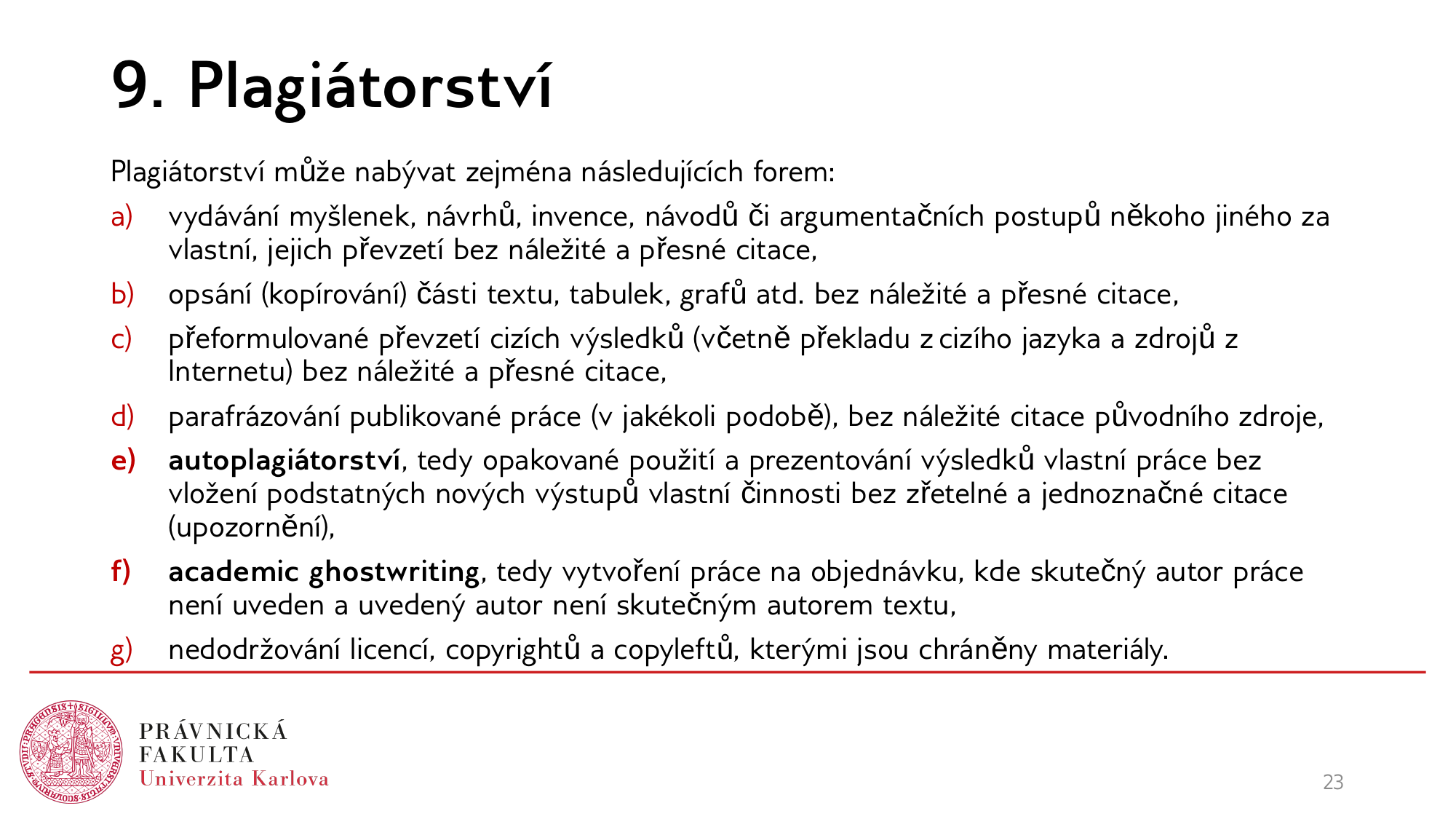

# 9. Plagiátorství
Plagiátorství může nabývat zejména následujících forem:
vydávání myšlenek, návrhů, invence, návodů či argumentačních postupů někoho jiného za vlastní, jejich převzetí bez náležité a přesné citace,
opsání (kopírování) části textu, tabulek, grafů atd. bez náležité a přesné citace,
přeformulované převzetí cizích výsledků (včetně překladu z cizího jazyka a zdrojů z Internetu) bez náležité a přesné citace,
parafrázování publikované práce (v jakékoli podobě), bez náležité citace původního zdroje,
autoplagiátorství, tedy opakované použití a prezentování výsledků vlastní práce bez vložení podstatných nových výstupů vlastní činnosti bez zřetelné a jednoznačné citace (upozornění),
academic ghostwriting, tedy vytvoření práce na objednávku, kde skutečný autor práce není uveden a uvedený autor není skutečným autorem textu,
nedodržování licencí, copyrightů a copyleftů, kterými jsou chráněny materiály.

23